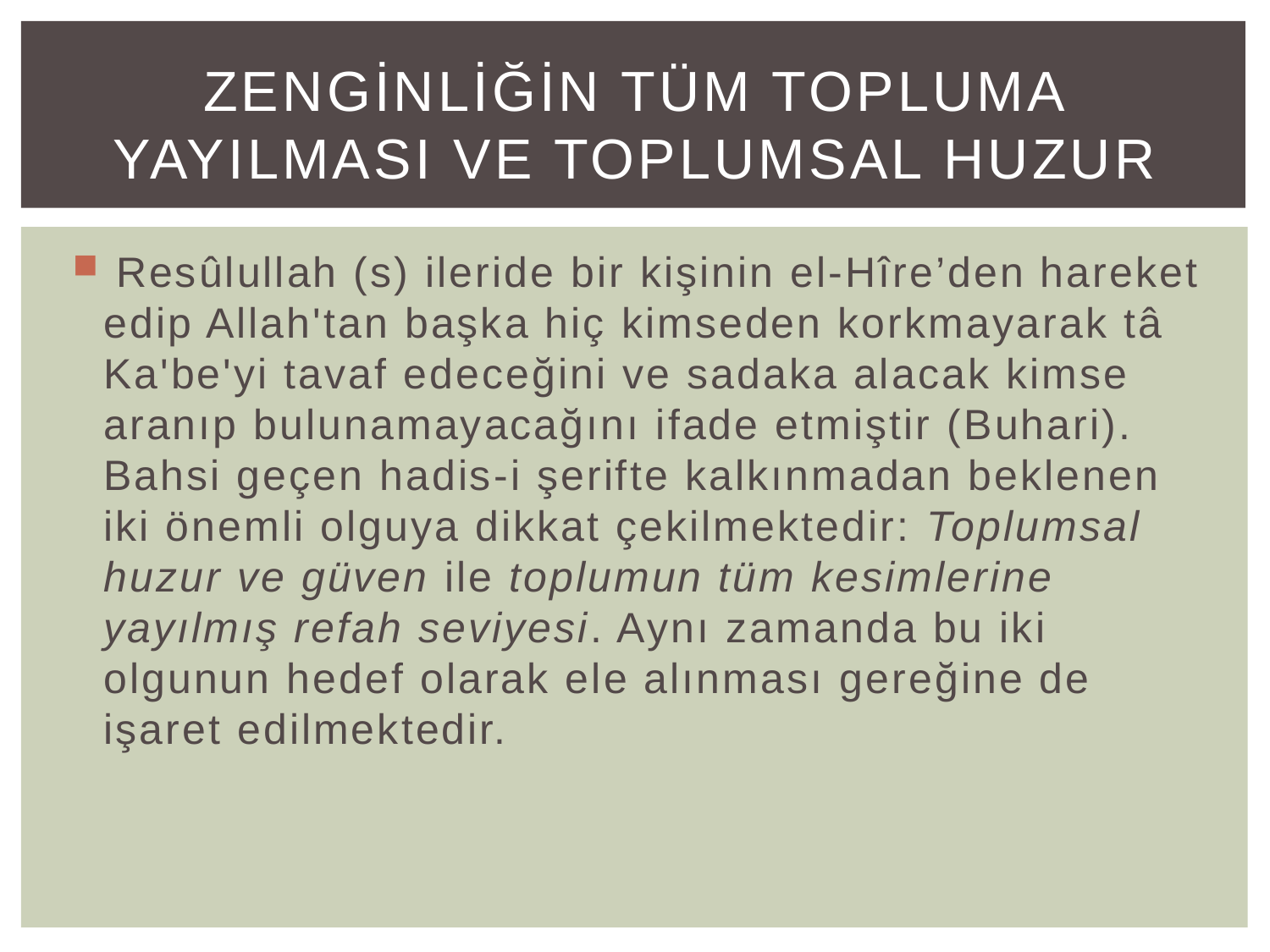

# Zenginliğin Tüm Topluma Yayılması ve Toplumsal Huzur
 Resûlullah (s) ileride bir kişinin el-Hîre’den hareket edip Allah'tan başka hiç kimseden korkmayarak tâ Ka'be'yi tavaf edeceğini ve sadaka alacak kimse aranıp bulunamayacağını ifade etmiştir (Buhari). Bahsi geçen hadis-i şerifte kalkınmadan beklenen iki önemli olguya dikkat çekilmektedir: Toplumsal huzur ve güven ile toplumun tüm kesimlerine yayılmış refah seviyesi. Aynı zamanda bu iki olgunun hedef olarak ele alınması gereğine de işaret edilmektedir.